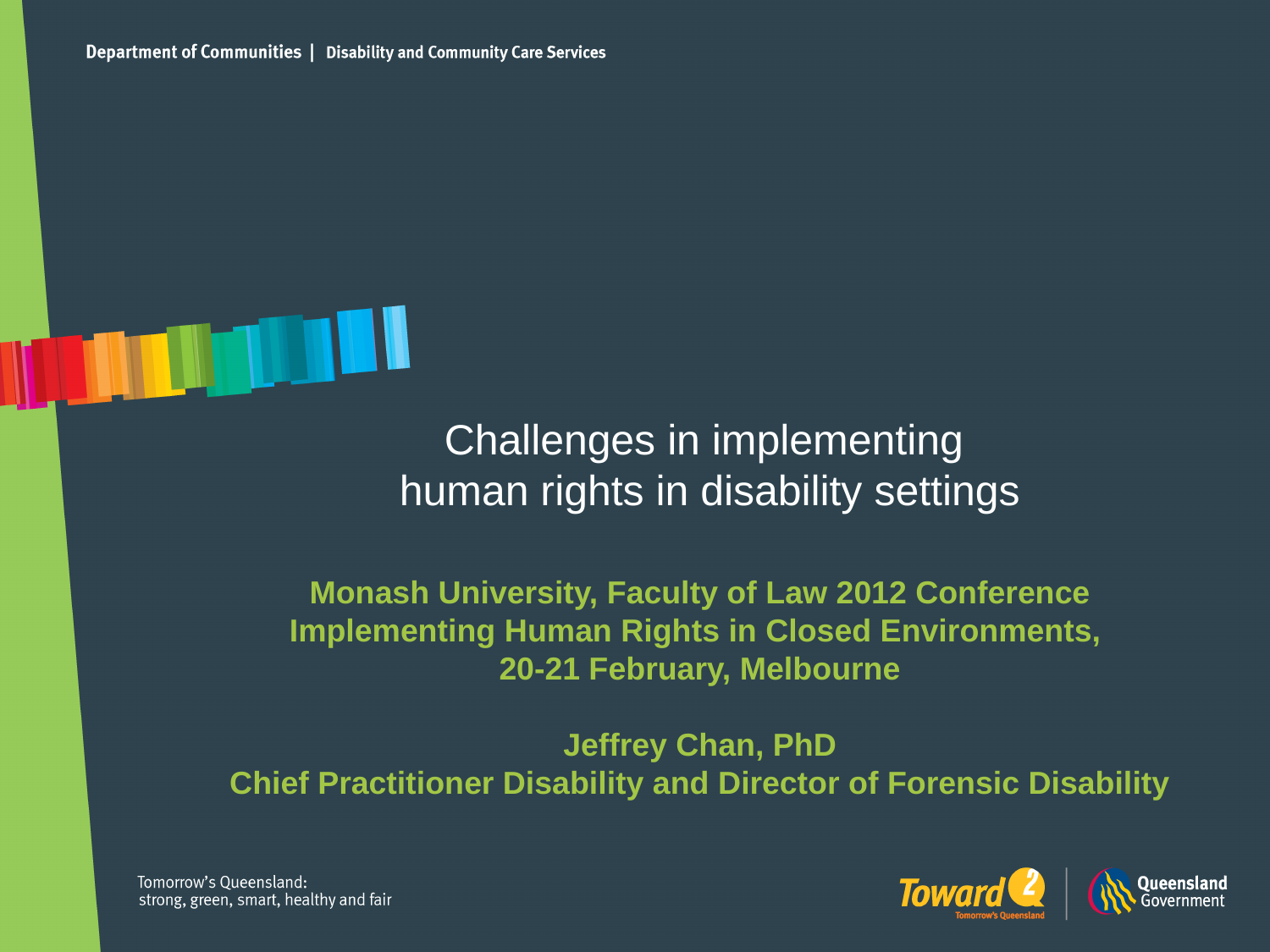

# Challenges in implementing human rights in disability settings
Monash University, Faculty of Law 2012 Conference
Implementing Human Rights in Closed Environments,
20-21 February, Melbourne

Jeffrey Chan, PhD
Chief Practitioner Disability and Director of Forensic Disability